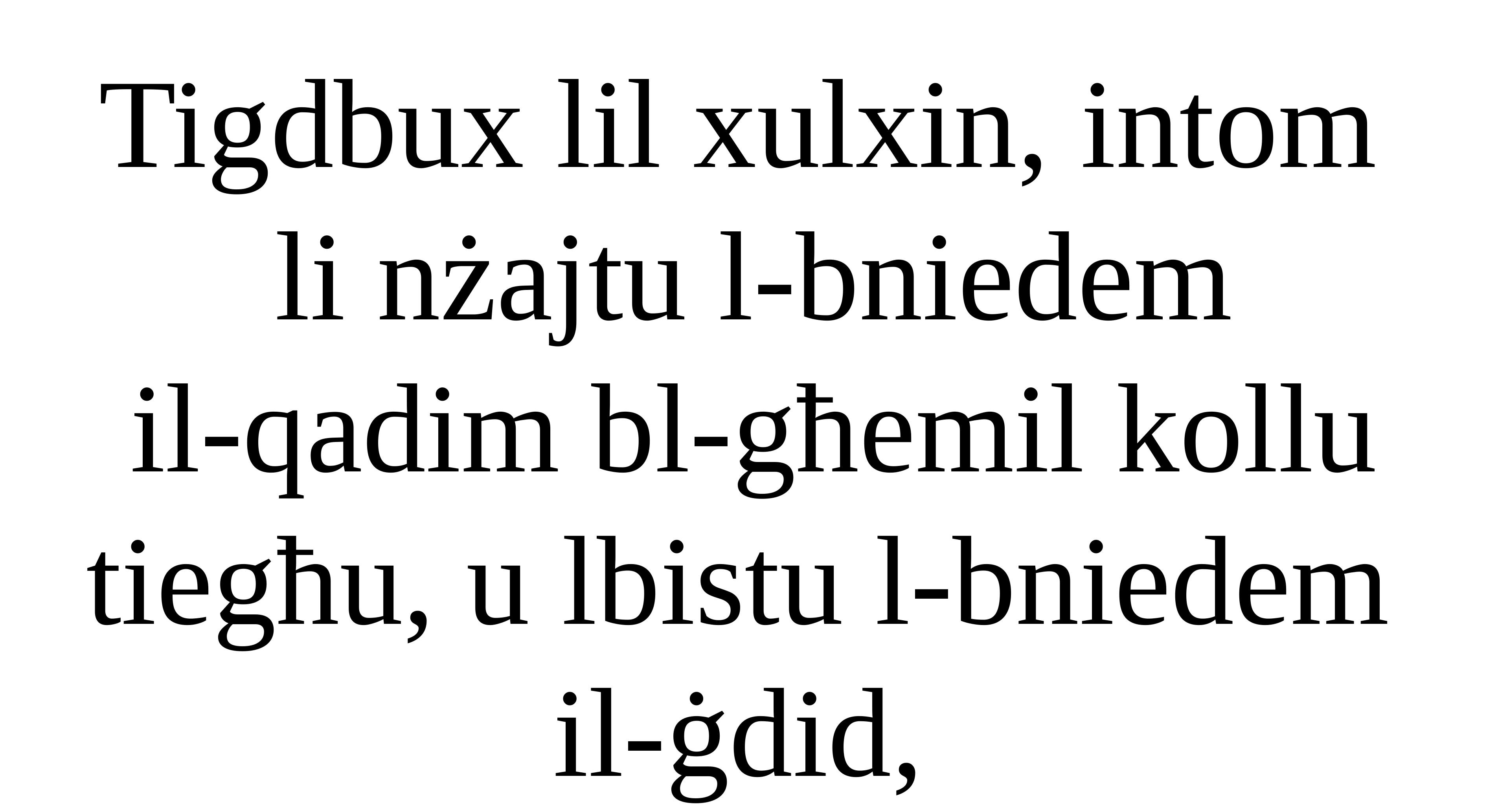

Tigdbux lil xulxin, intom
li nżajtu l-bniedem
il-qadim bl-għemil kollu tiegħu, u lbistu l-bniedem
il-ġdid,